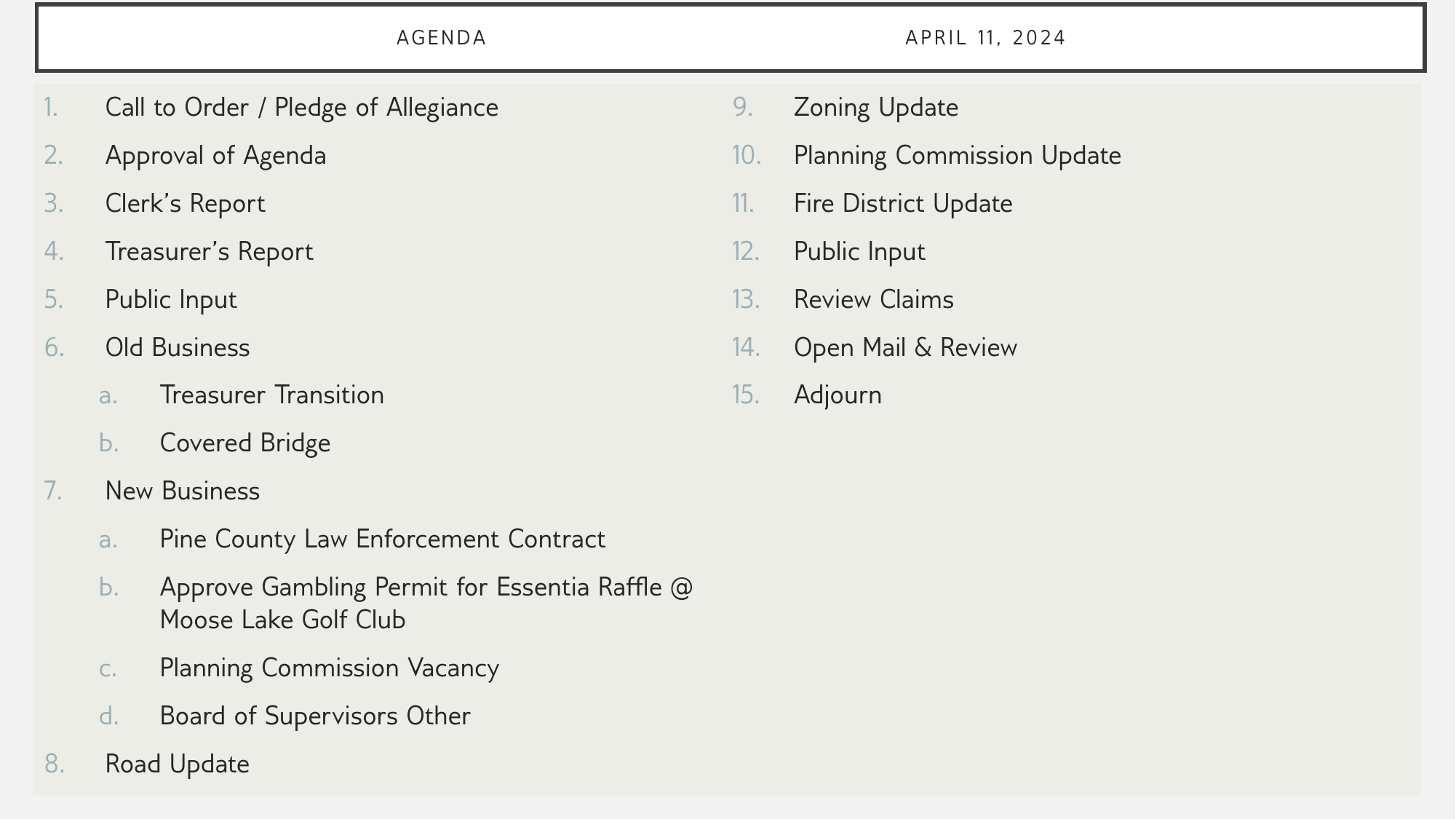

# Agenda	April 11, 2024
Call to Order / Pledge of Allegiance
Approval of Agenda
Clerk’s Report
Treasurer’s Report
Public Input
Old Business
Treasurer Transition
Covered Bridge
New Business
Pine County Law Enforcement Contract
Approve Gambling Permit for Essentia Raffle @ Moose Lake Golf Club
Planning Commission Vacancy
Board of Supervisors Other
Road Update
Zoning Update
Planning Commission Update
Fire District Update
Public Input
Review Claims
Open Mail & Review
Adjourn